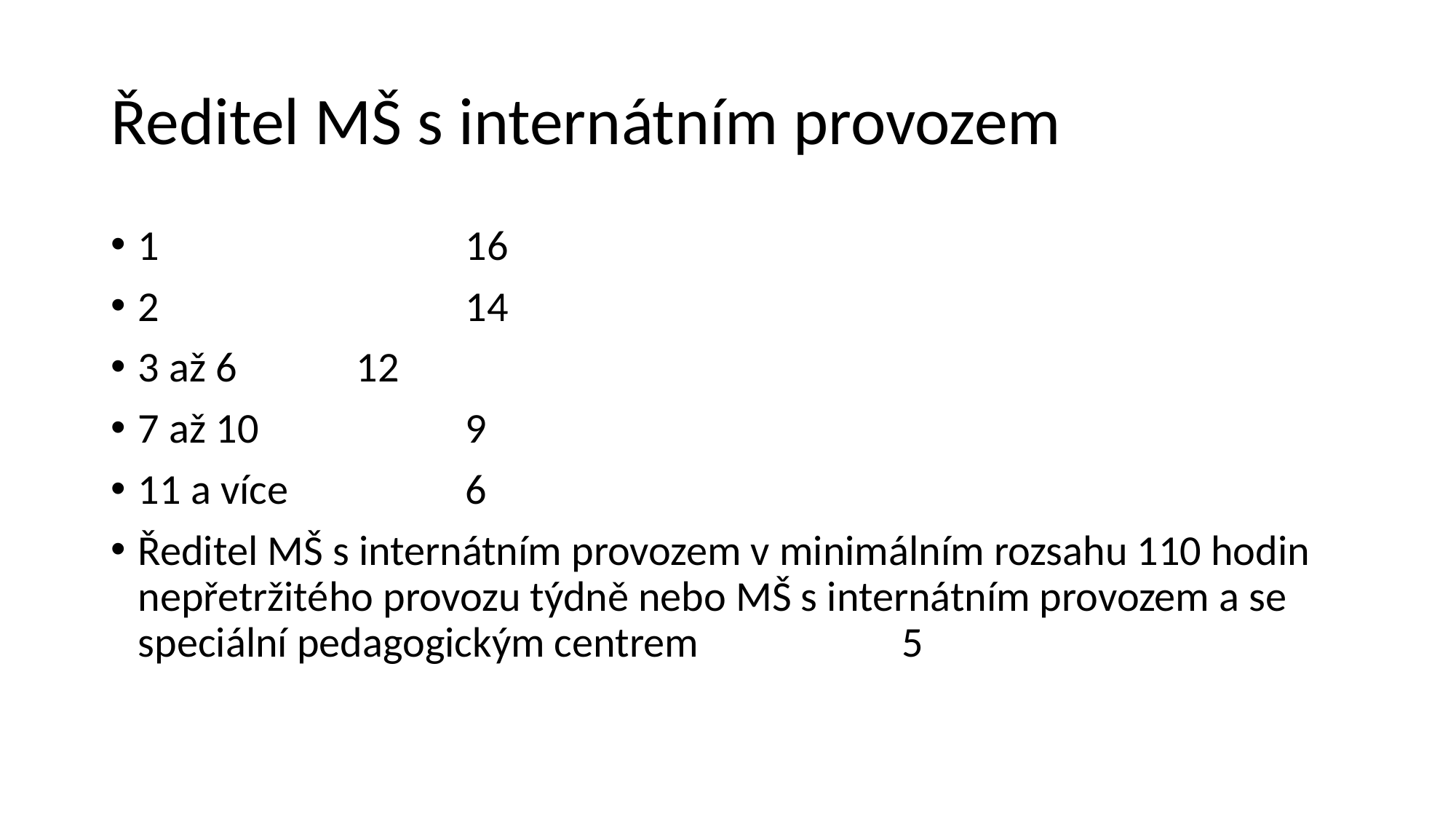

# Ředitel MŠ s internátním provozem
1			16
2			14
3 až 6		12
7 až 10		9
11 a více		6
Ředitel MŠ s internátním provozem v minimálním rozsahu 110 hodin nepřetržitého provozu týdně nebo MŠ s internátním provozem a se speciální pedagogickým centrem		5